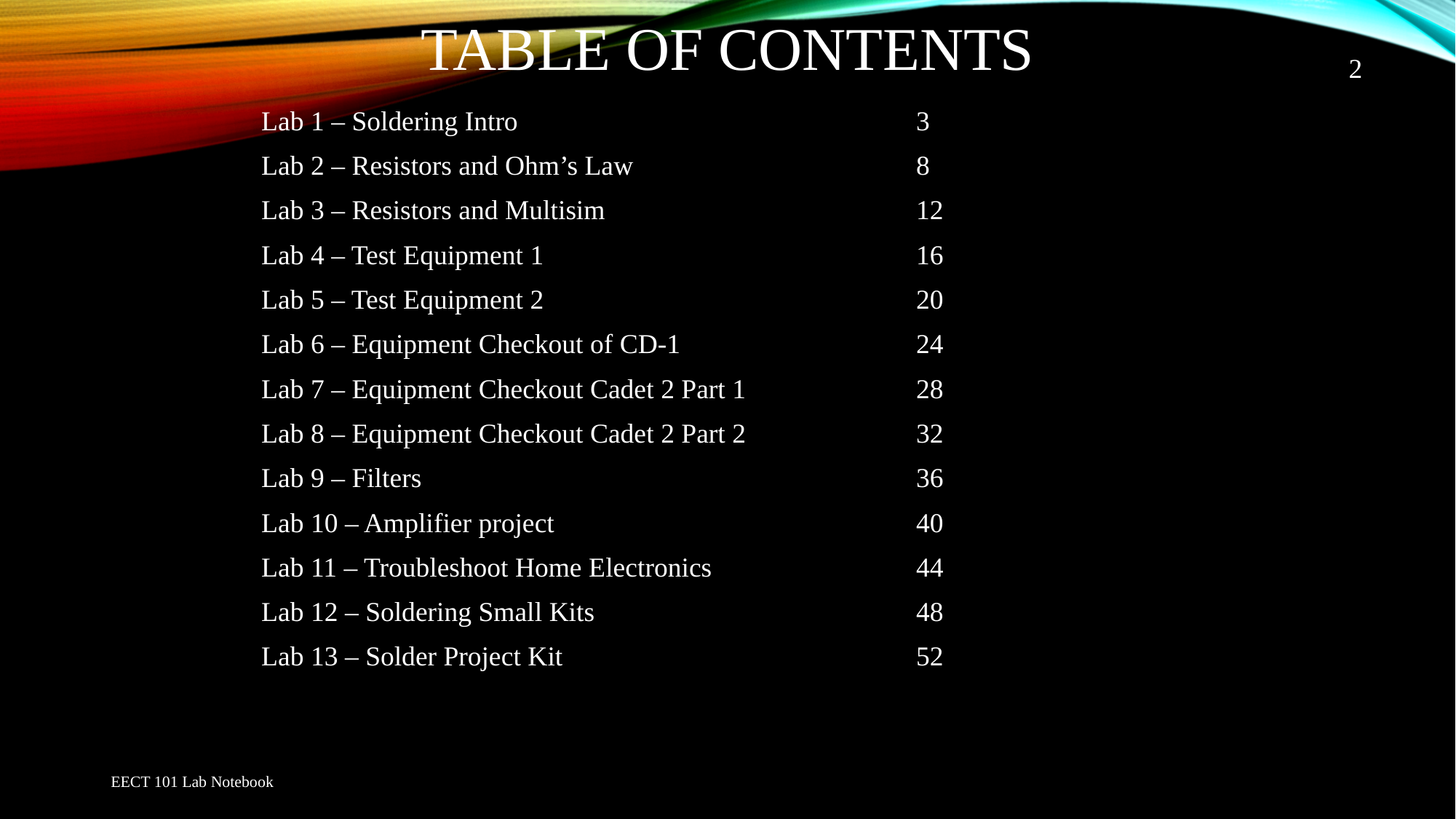

# Table of Contents
2
Lab 1 – Soldering Intro				3
Lab 2 – Resistors and Ohm’s Law			8
Lab 3 – Resistors and Multisim			12
Lab 4 – Test Equipment 1				16
Lab 5 – Test Equipment 2				20
Lab 6 – Equipment Checkout of CD-1			24
Lab 7 – Equipment Checkout Cadet 2 Part 1		28
Lab 8 – Equipment Checkout Cadet 2 Part 2		32
Lab 9 – Filters					36
Lab 10 – Amplifier project				40
Lab 11 – Troubleshoot Home Electronics		44
Lab 12 – Soldering Small Kits			48
Lab 13 – Solder Project Kit				52

EECT 101 Lab Notebook